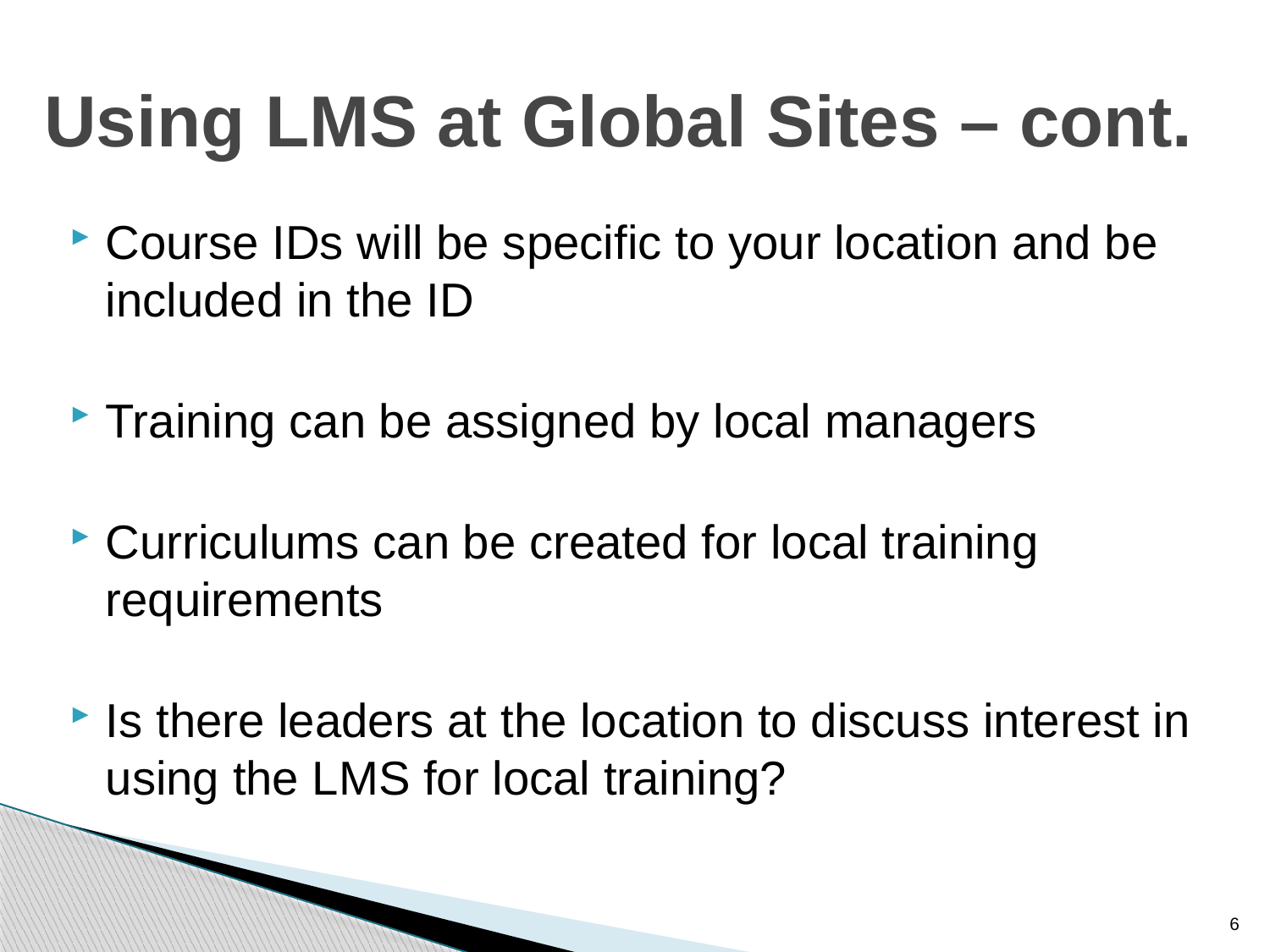

# Using LMS at Global Sites – cont.
Course IDs will be specific to your location and be included in the ID
Training can be assigned by local managers
Curriculums can be created for local training requirements
Is there leaders at the location to discuss interest in using the LMS for local training?
6